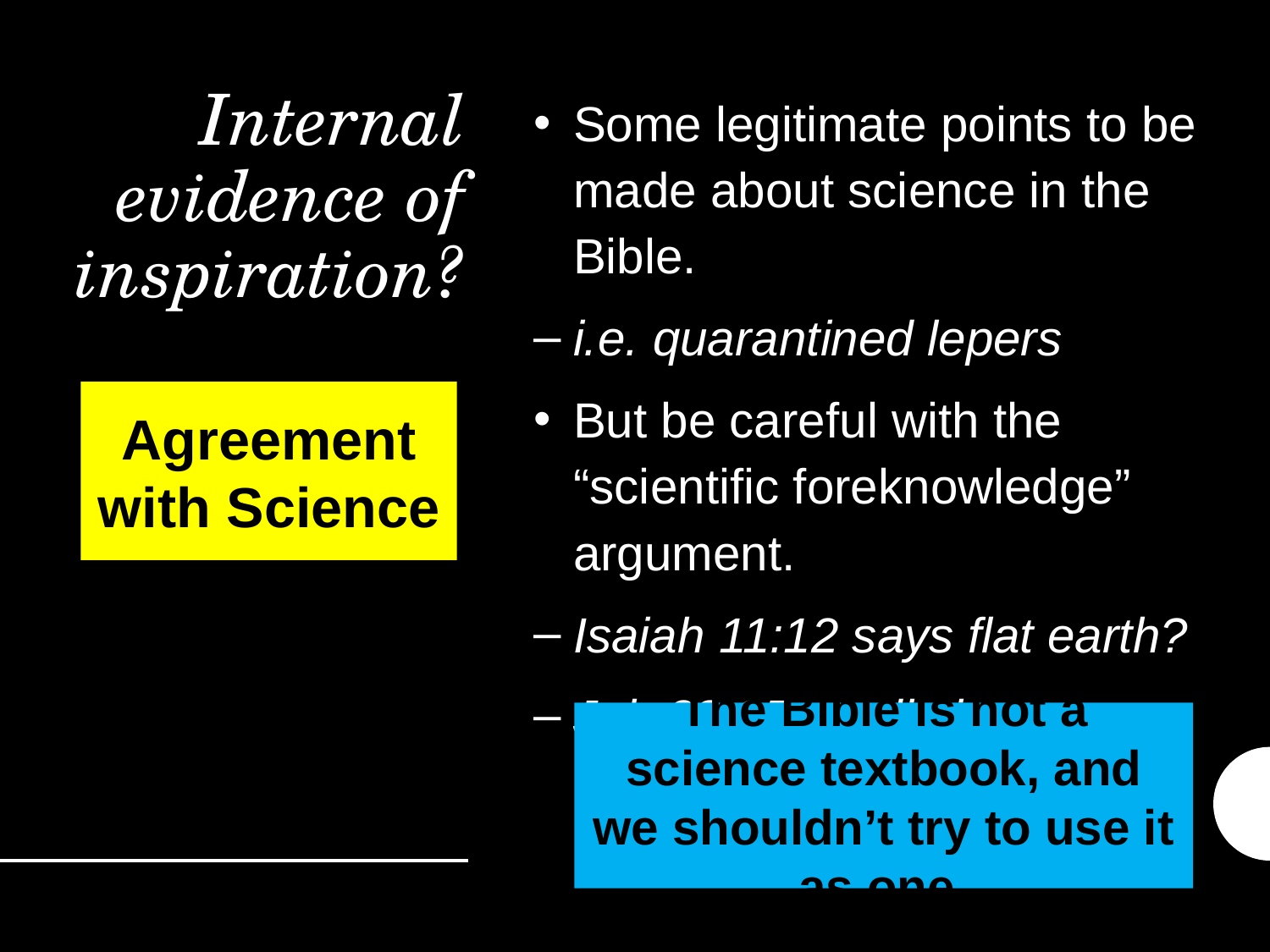

# Internal evidence of inspiration?
Some legitimate points to be made about science in the Bible.
i.e. quarantined lepers
But be careful with the “scientific foreknowledge” argument.
Isaiah 11:12 says flat earth?
Job 38:35 predicting telephones?

Agreement with Science
The Bible is not a science textbook, and we shouldn’t try to use it as one.